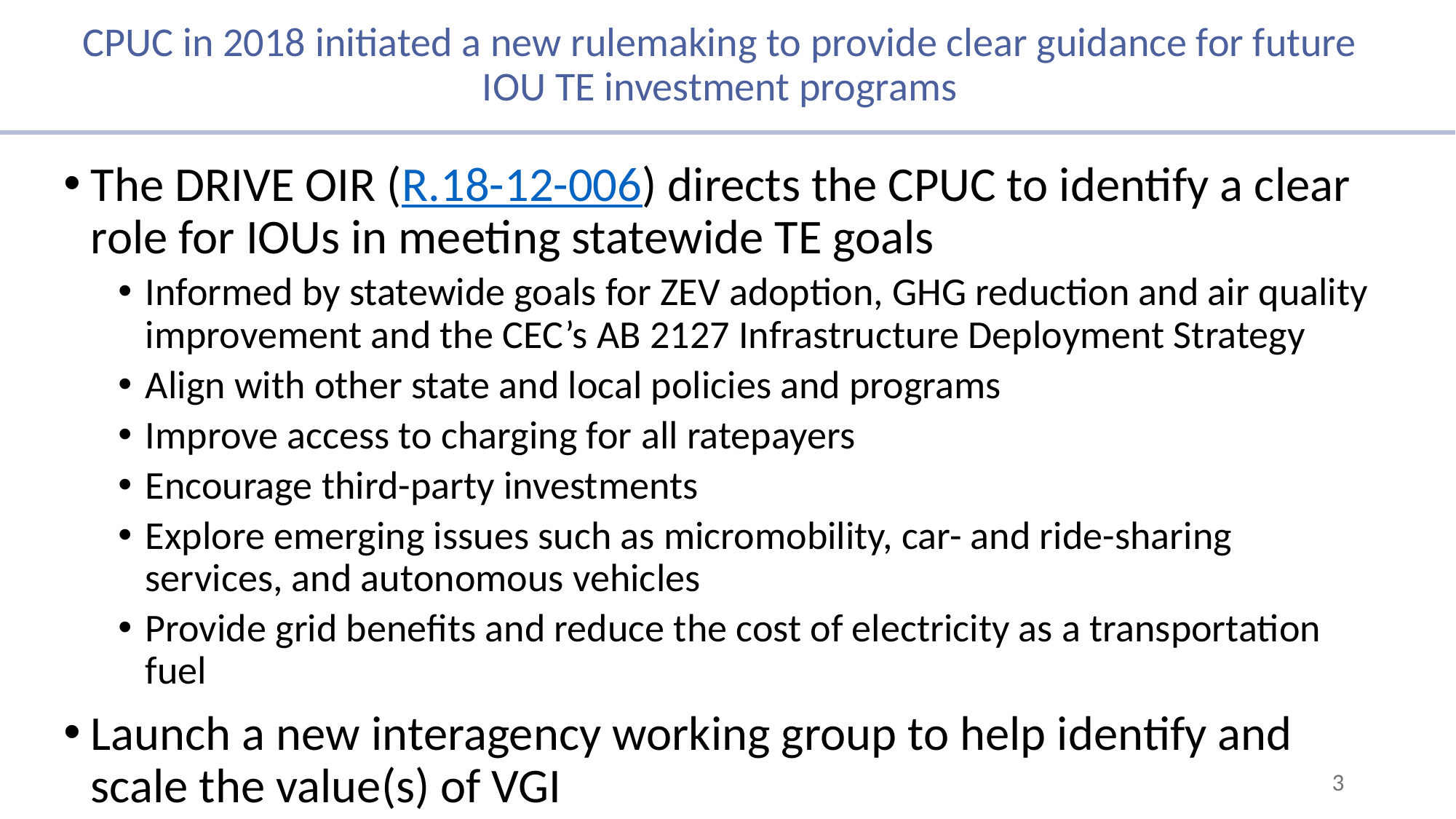

# CPUC in 2018 initiated a new rulemaking to provide clear guidance for future IOU TE investment programs
The DRIVE OIR (R.18-12-006) directs the CPUC to identify a clear role for IOUs in meeting statewide TE goals
Informed by statewide goals for ZEV adoption, GHG reduction and air quality improvement and the CEC’s AB 2127 Infrastructure Deployment Strategy
Align with other state and local policies and programs
Improve access to charging for all ratepayers
Encourage third-party investments
Explore emerging issues such as micromobility, car- and ride-sharing services, and autonomous vehicles
Provide grid benefits and reduce the cost of electricity as a transportation fuel
Launch a new interagency working group to help identify and scale the value(s) of VGI

3